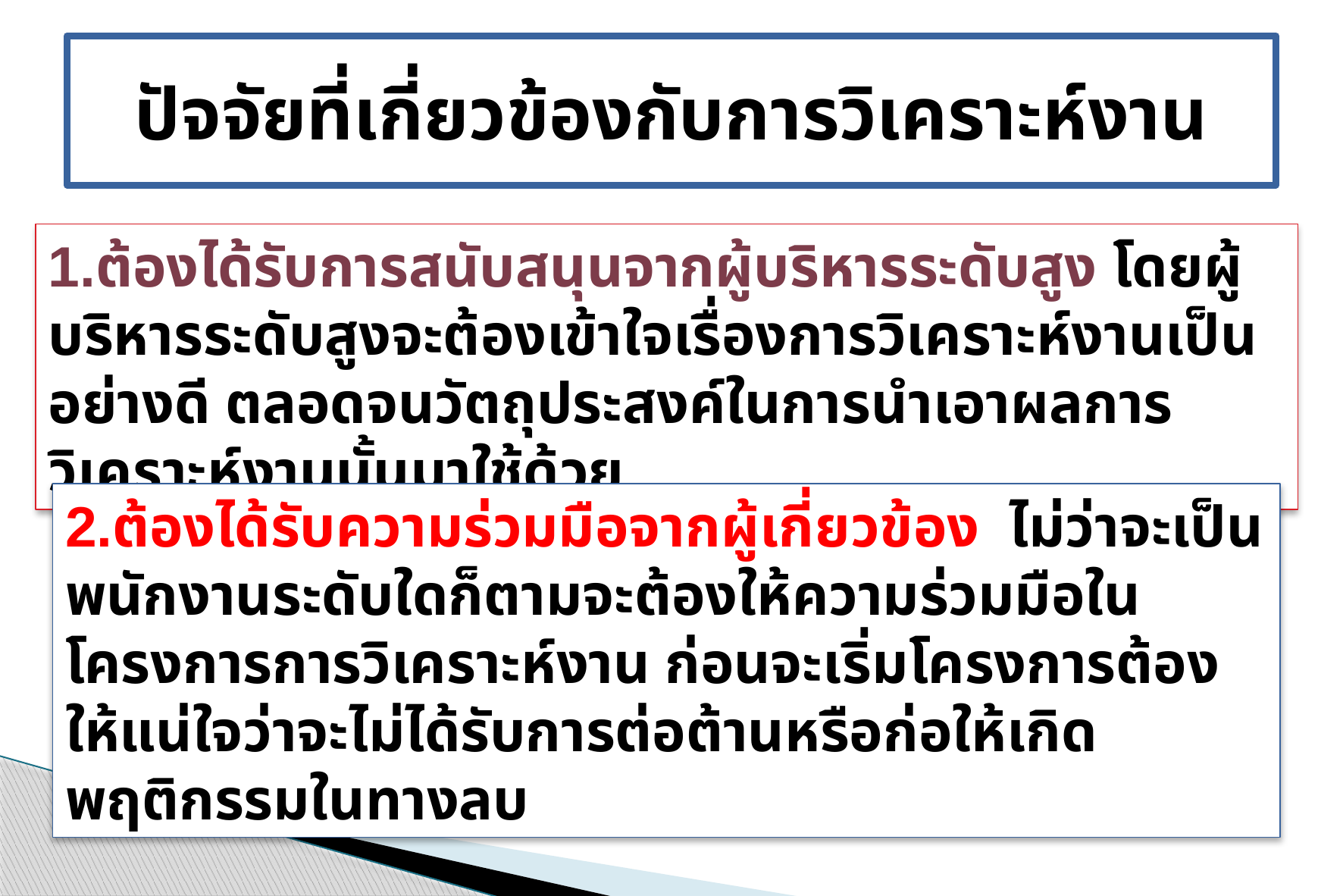

# ปัจจัยที่เกี่ยวข้องกับการวิเคราะห์งาน
1.ต้องได้รับการสนับสนุนจากผู้บริหารระดับสูง โดยผู้บริหารระดับสูงจะต้องเข้าใจเรื่องการวิเคราะห์งานเป็นอย่างดี ตลอดจนวัตถุประสงค์ในการนำเอาผลการวิเคราะห์งานนั้นมาใช้ด้วย
2.ต้องได้รับความร่วมมือจากผู้เกี่ยวข้อง  ไม่ว่าจะเป็นพนักงานระดับใดก็ตามจะต้องให้ความร่วมมือในโครงการการวิเคราะห์งาน ก่อนจะเริ่มโครงการต้องให้แน่ใจว่าจะไม่ได้รับการต่อต้านหรือก่อให้เกิดพฤติกรรมในทางลบ